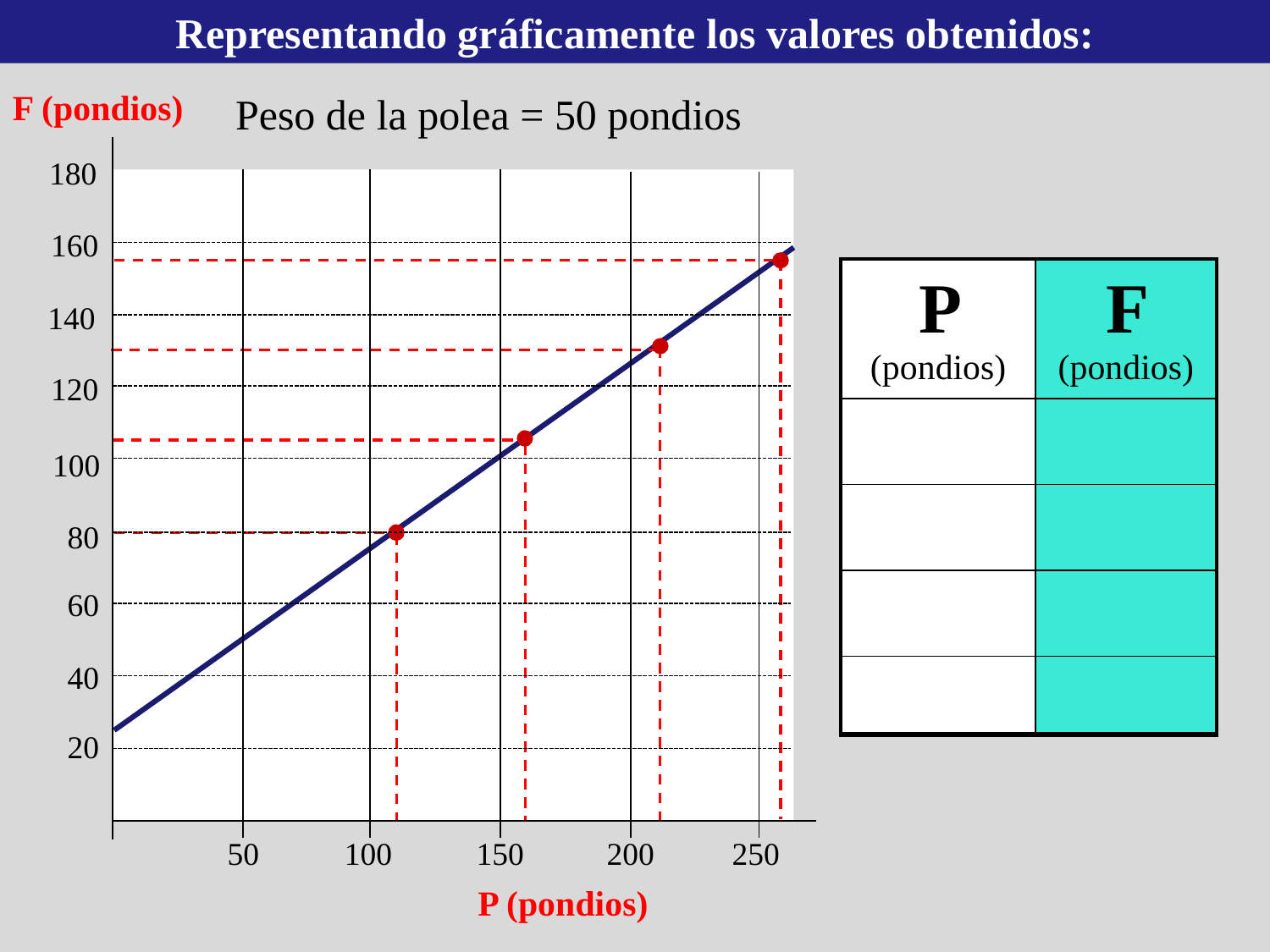

Representando gráficamente los valores obtenidos:
F (pondios)
Peso de la polea = 50 pondios
180

160

| P (pondios) | F (pondios) |
| --- | --- |
| 110 | 80 |
| 160 | 105 |
| 210 | 132 |
| 260 | 155 |
|  |  |
140

120

100

80

60

40

20

50
100
150
200
250
P (pondios)